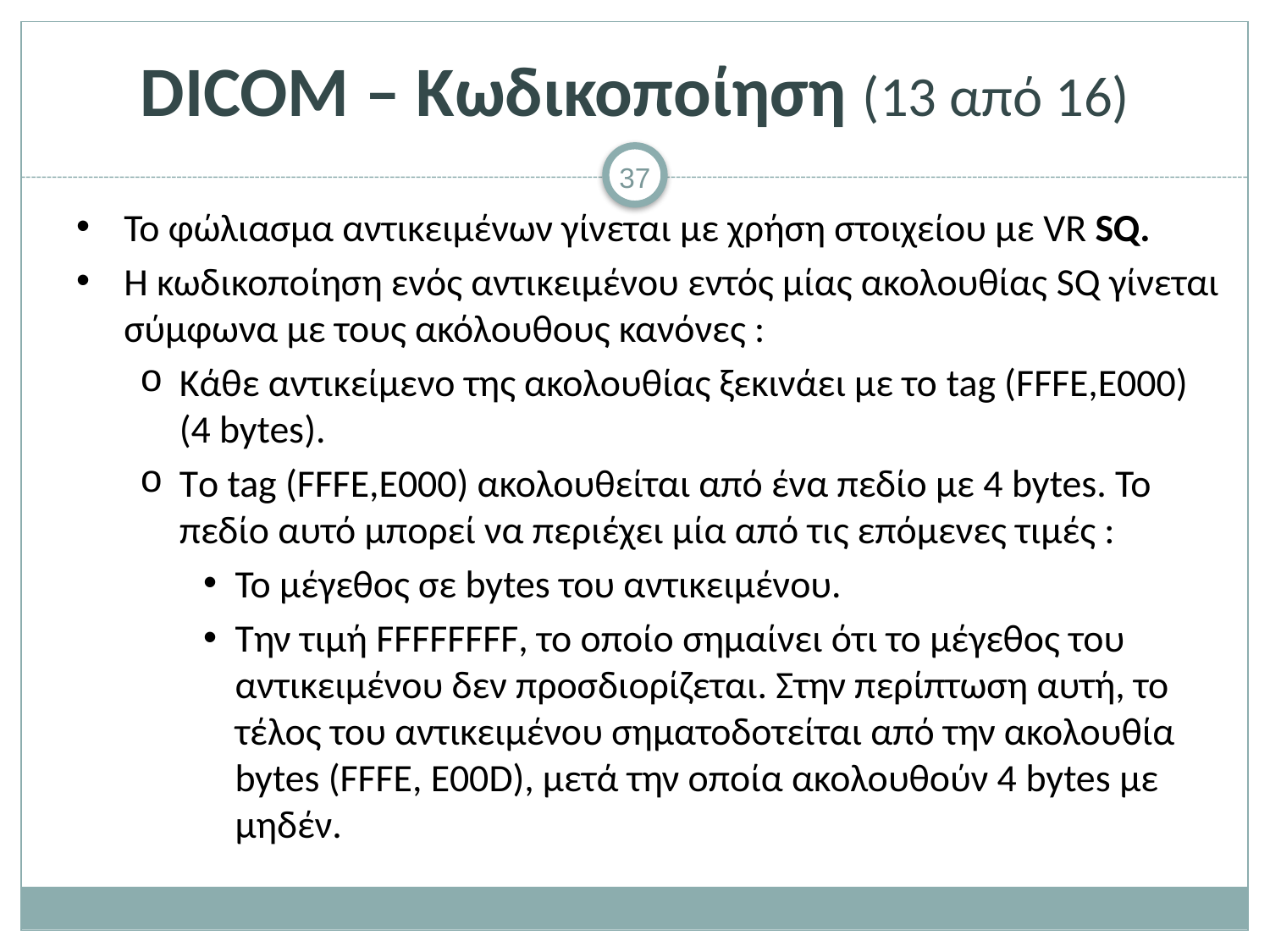

# DICOM – Κωδικοποίηση (13 από 16)
To φώλιασμα αντικειμένων γίνεται με χρήση στοιχείου με VR SQ.
H κωδικοποίηση ενός αντικειμένου εντός μίας ακολουθίας SQ γίνεται σύμφωνα με τους ακόλουθους κανόνες :
Κάθε αντικείμενο της ακολουθίας ξεκινάει με το tag (FFFE,E000) (4 bytes).
Tο tag (FFFE,E000) ακολουθείται από ένα πεδίο με 4 bytes. Το πεδίο αυτό μπορεί να περιέχει μία από τις επόμενες τιμές :
Το μέγεθος σε bytes του αντικειμένου.
Την τιμή FFFFFFFF, το οποίο σημαίνει ότι το μέγεθος του αντικειμένου δεν προσδιορίζεται. Στην περίπτωση αυτή, το τέλος του αντικειμένου σηματοδοτείται από την ακολουθία bytes (FFFE, E00D), μετά την οποία ακολουθούν 4 bytes με μηδέν.